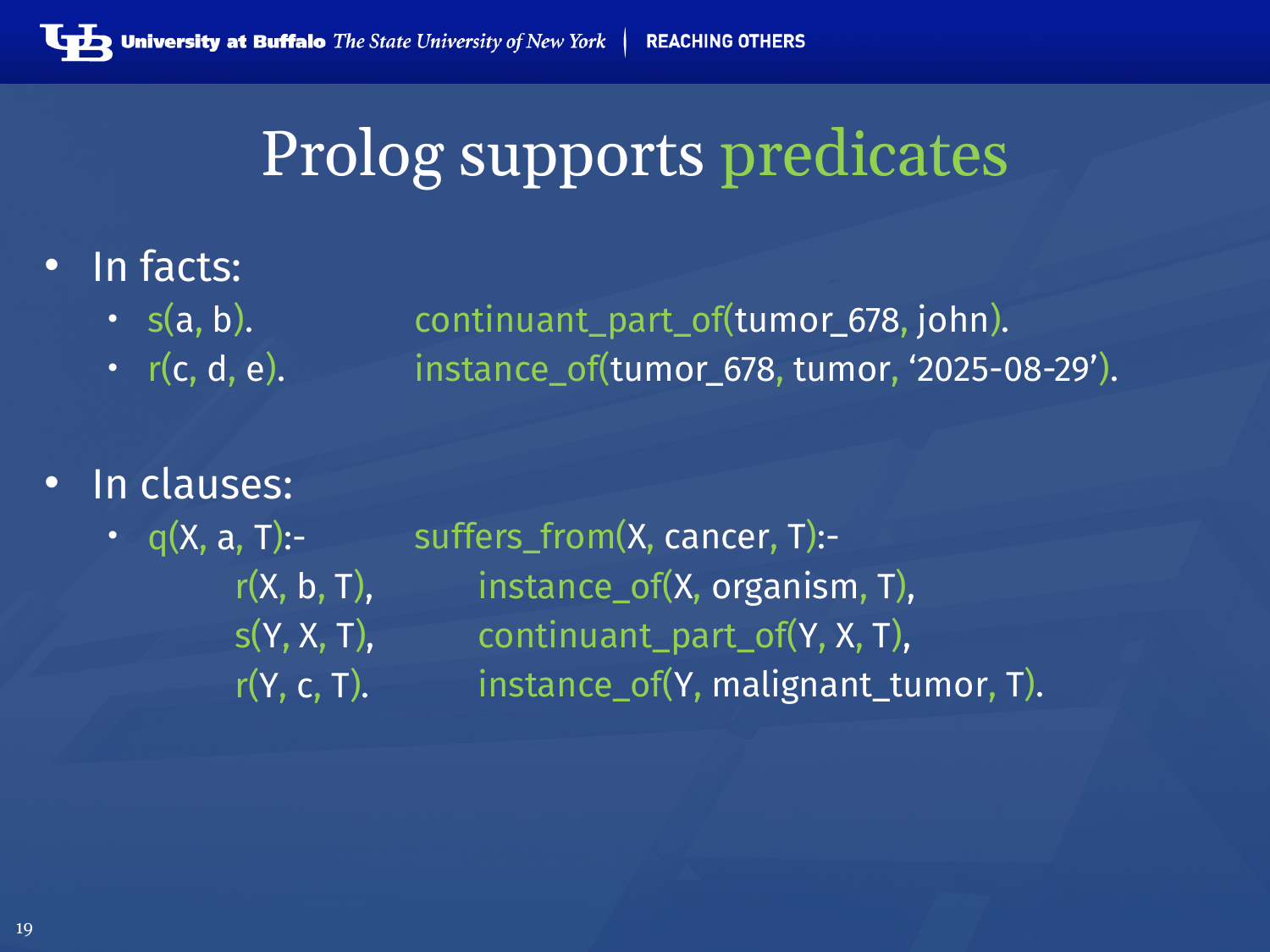

# Prolog supports predicates
In facts:
s(a, b).
r(c, d, e).

In clauses:
q(X, a, T):-
	r(X, b, T),
	s(Y, X, T),
	r(Y, c, T).

continuant_part_of(tumor_678, john).
instance_of(tumor_678, tumor, ‘2025-08-29’).

suffers_from(X, cancer, T):-
instance_of(X, organism, T),
continuant_part_of(Y, X, T),
instance_of(Y, malignant_tumor, T).